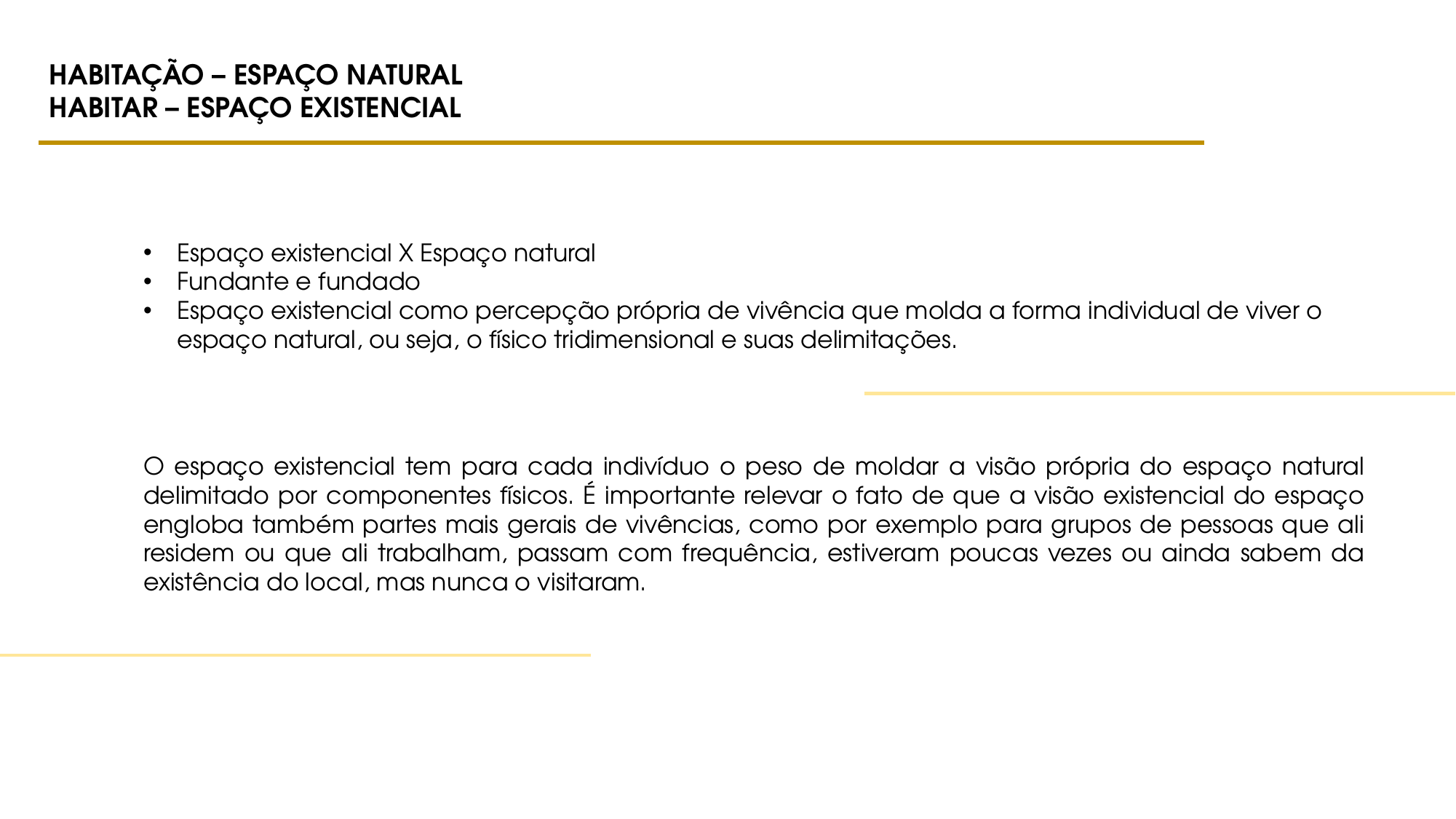

HABITAÇÃO – ESPAÇO NATURAL
HABITAR – ESPAÇO EXISTENCIAL

Espaço existencial X Espaço natural
Fundante e fundado
Espaço existencial como percepção própria de vivência que molda a forma individual de viver o espaço natural, ou seja, o físico tridimensional e suas delimitações.

O espaço existencial tem para cada indivíduo o peso de moldar a visão própria do espaço natural delimitado por componentes físicos. É importante relevar o fato de que a visão existencial do espaço engloba também partes mais gerais de vivências, como por exemplo para grupos de pessoas que ali residem ou que ali trabalham, passam com frequência, estiveram poucas vezes ou ainda sabem da existência do local, mas nunca o visitaram.